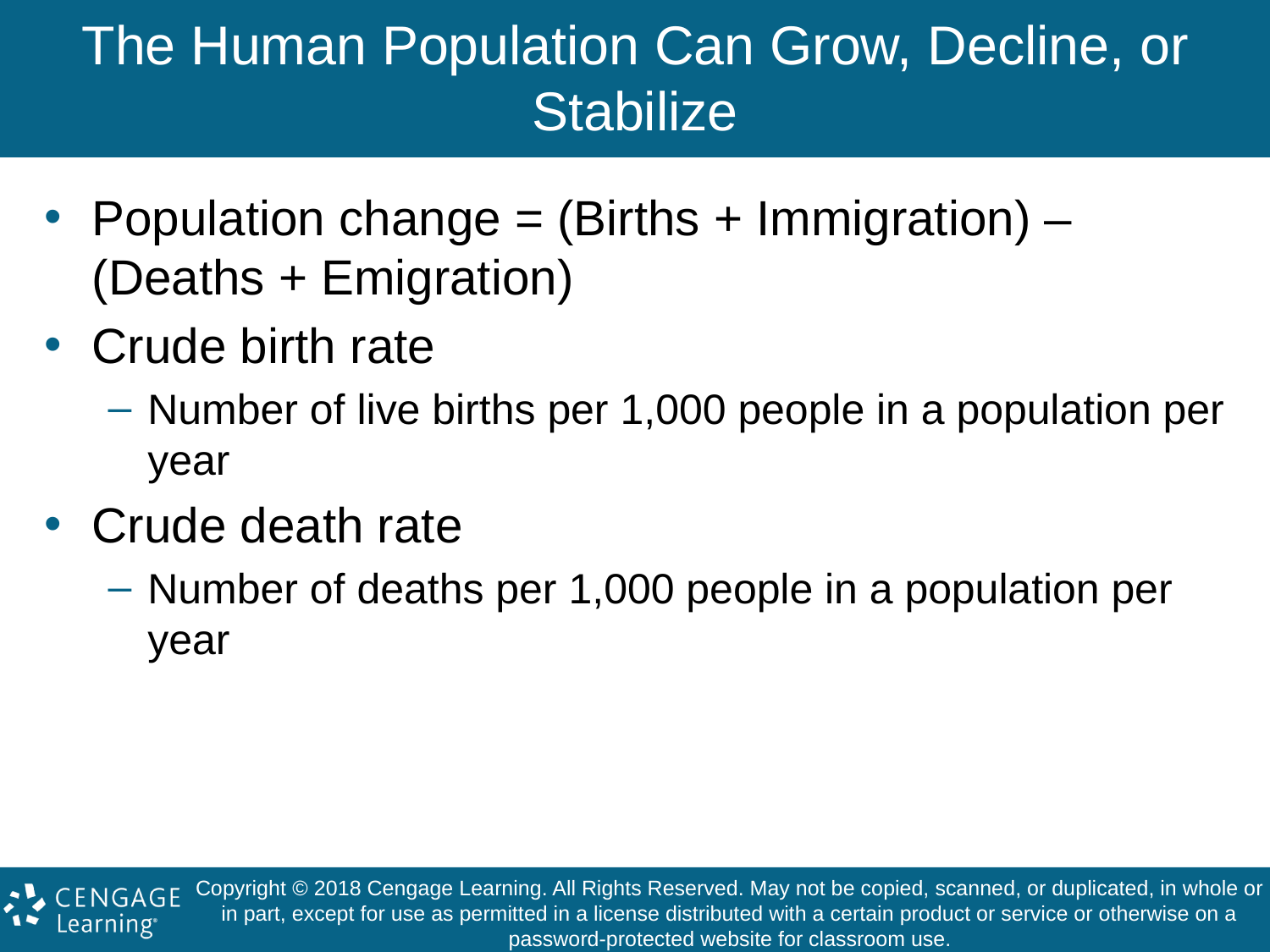

# The Human Population Can Grow, Decline, or Stabilize
Population change = (Births + Immigration) – (Deaths + Emigration)
Crude birth rate
Number of live births per 1,000 people in a population per year
Crude death rate
Number of deaths per 1,000 people in a population per year